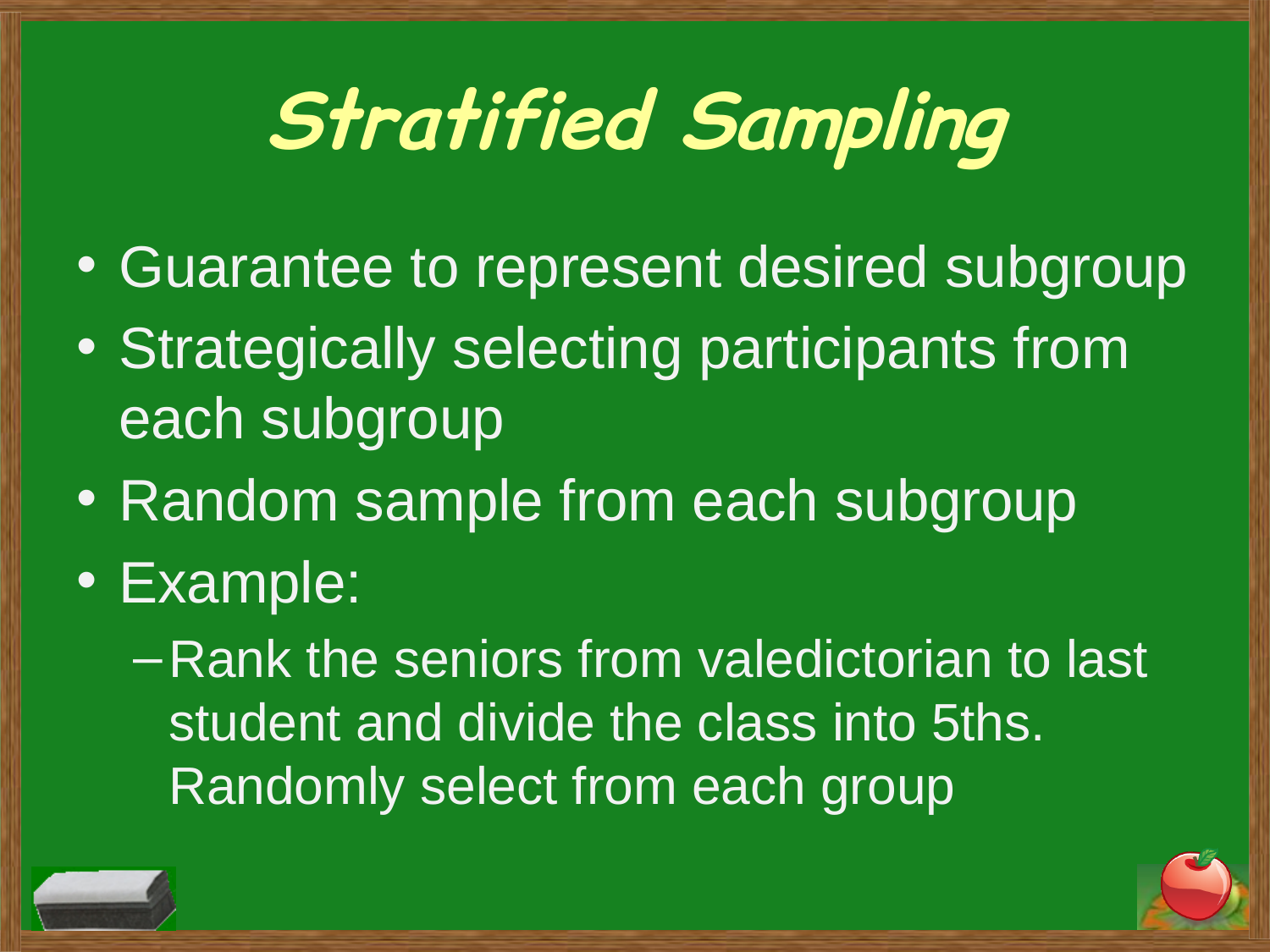

# Stratified Sampling
Guarantee to represent desired subgroup
Strategically selecting participants from each subgroup
Random sample from each subgroup
Example:
Rank the seniors from valedictorian to last student and divide the class into 5ths.  Randomly select from each group